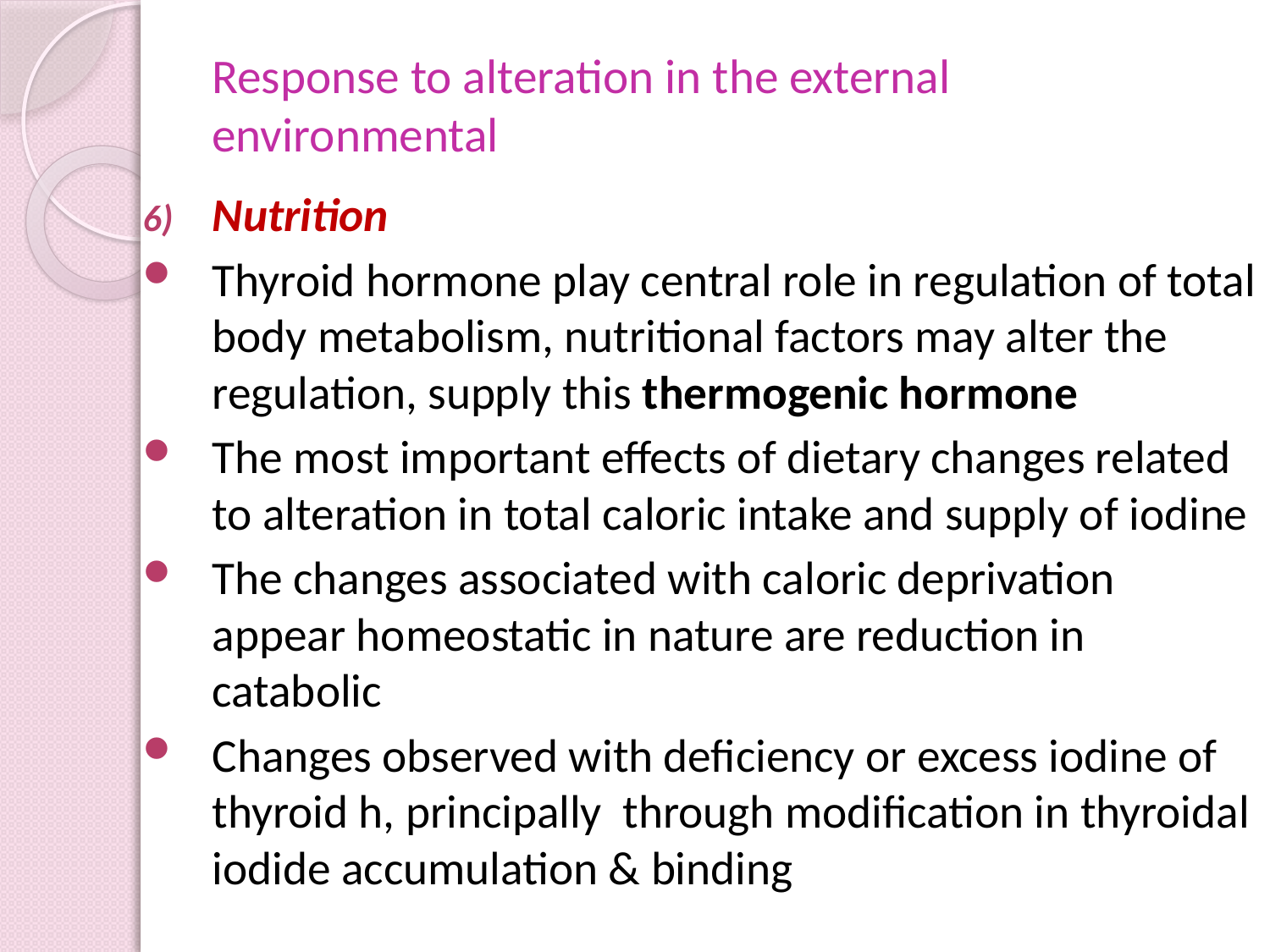

# Response to alteration in the external environmental
Nutrition
Thyroid hormone play central role in regulation of total body metabolism, nutritional factors may alter the regulation, supply this thermogenic hormone
The most important effects of dietary changes related to alteration in total caloric intake and supply of iodine
The changes associated with caloric deprivation appear homeostatic in nature are reduction in catabolic
Changes observed with deficiency or excess iodine of thyroid h, principally  through modification in thyroidal iodide accumulation & binding